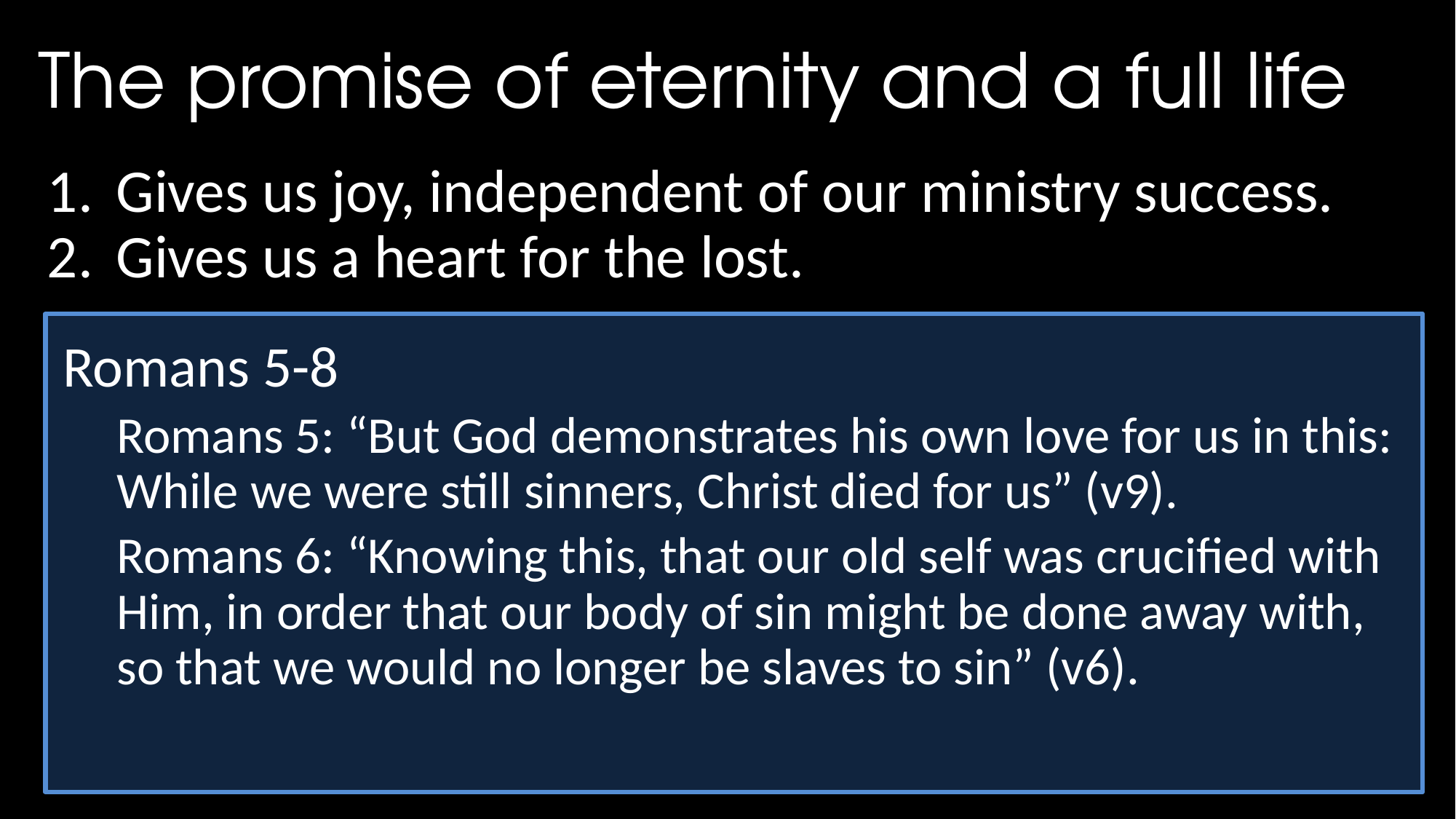

The promise of eternity and a full life
1.	Gives us joy, independent of our ministry success.
2.	Gives us a heart for the lost.

Romans 5-8
	Romans 5: “But God demonstrates his own love for us in this: While we were still sinners, Christ died for us” (v9).
	Romans 6: “Knowing this, that our old self was crucified with Him, in order that our body of sin might be done away with, so that we would no longer be slaves to sin” (v6).